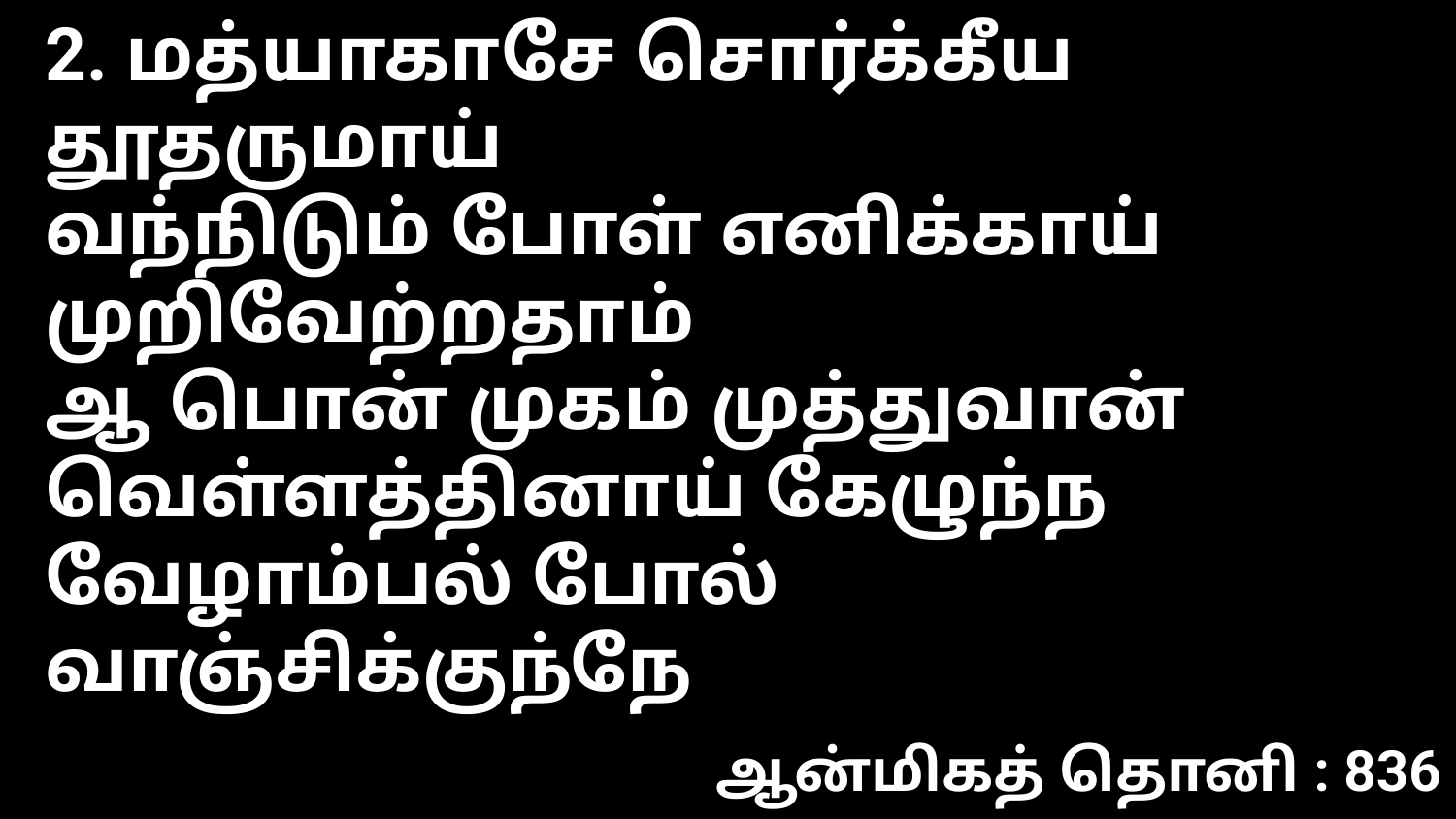

2. மத்யாகாசே சொர்க்கீய தூதருமாய்
வந்நிடும் போள் எனிக்காய் முறிவேற்றதாம்
ஆ பொன் முகம் முத்துவான்
வெள்ளத்தினாய் கேழுந்ந வேழாம்பல் போல்
வாஞ்சிக்குந்நே

ஆன்மிகத் தொனி : 836